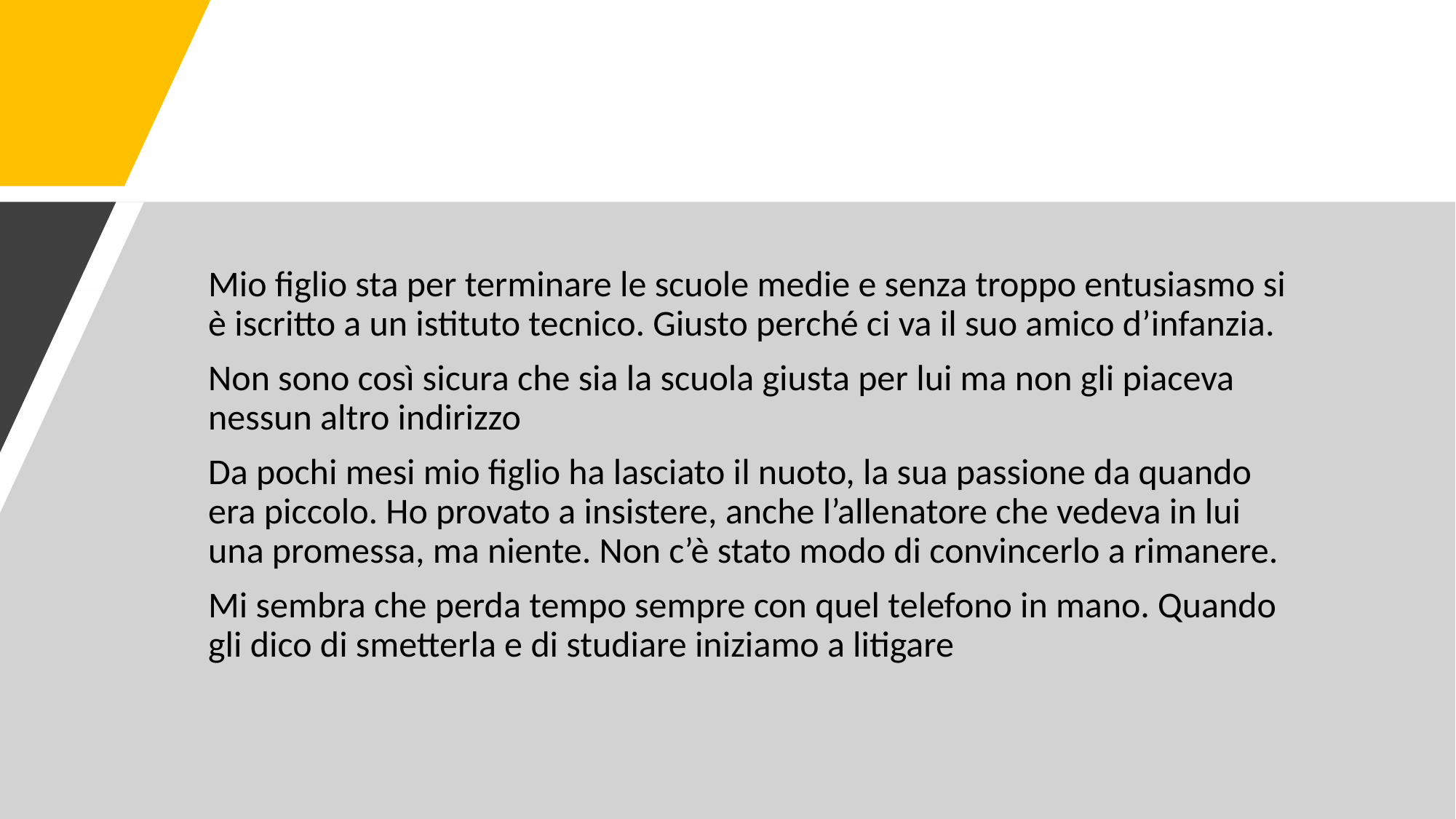

Mio figlio sta per terminare le scuole medie e senza troppo entusiasmo si è iscritto a un istituto tecnico. Giusto perché ci va il suo amico d’infanzia.
Non sono così sicura che sia la scuola giusta per lui ma non gli piaceva nessun altro indirizzo
Da pochi mesi mio figlio ha lasciato il nuoto, la sua passione da quando era piccolo. Ho provato a insistere, anche l’allenatore che vedeva in lui una promessa, ma niente. Non c’è stato modo di convincerlo a rimanere.
Mi sembra che perda tempo sempre con quel telefono in mano. Quando gli dico di smetterla e di studiare iniziamo a litigare